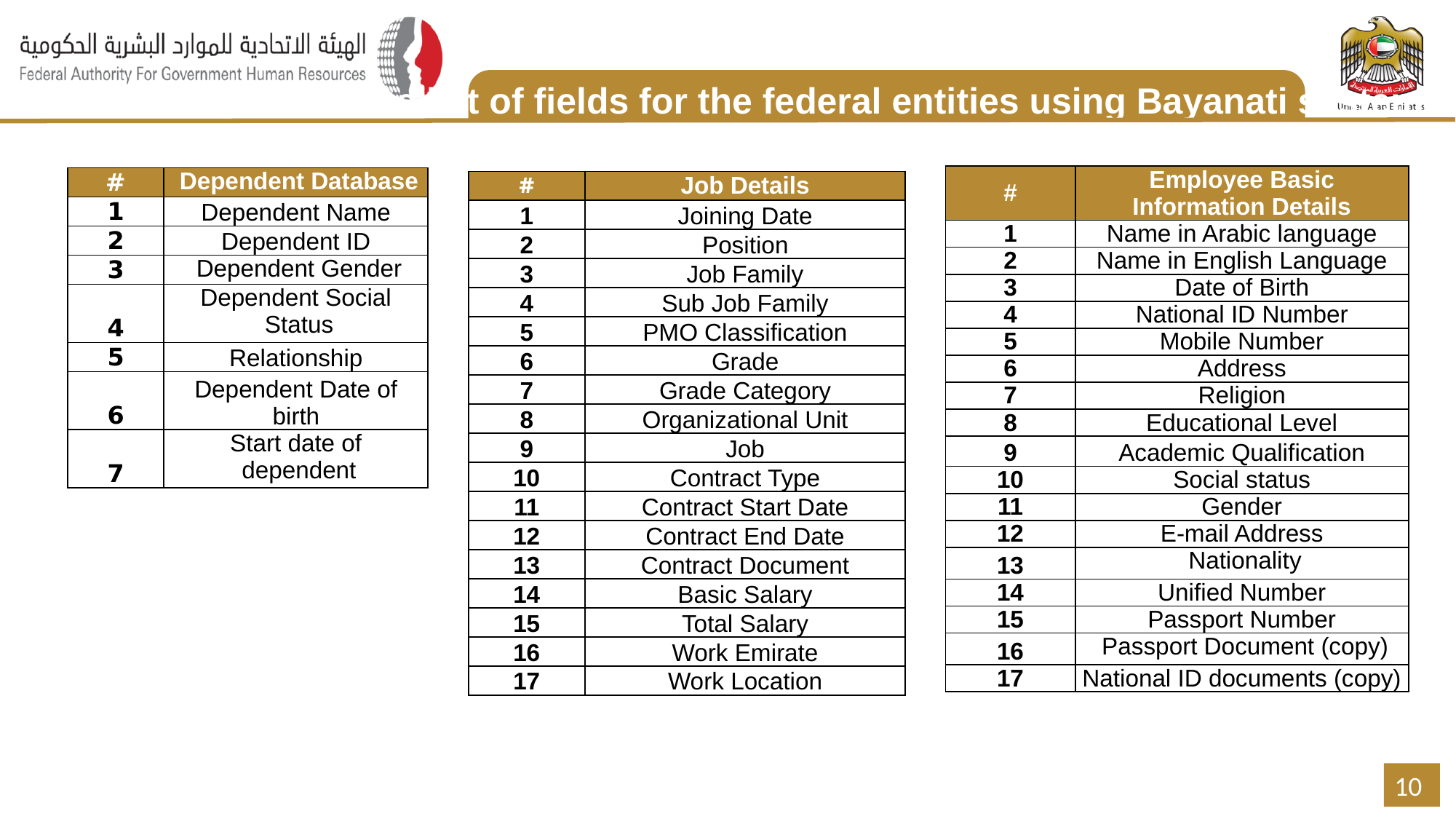

The list of fields for the federal entities using Bayanati system
| # | Employee Basic Information Details |
| --- | --- |
| 1 | Name in Arabic language |
| 2 | Name in English Language |
| 3 | Date of Birth |
| 4 | National ID Number |
| 5 | Mobile Number |
| 6 | Address |
| 7 | Religion |
| 8 | Educational Level |
| 9 | Academic Qualification |
| 10 | Social status |
| 11 | Gender |
| 12 | E-mail Address |
| 13 | Nationality |
| 14 | Unified Number |
| 15 | Passport Number |
| 16 | Passport Document (copy) |
| 17 | National ID documents (copy) |
| # | Dependent Database |
| --- | --- |
| 1 | Dependent Name |
| 2 | Dependent ID |
| 3 | Dependent Gender |
| 4 | Dependent Social Status |
| 5 | Relationship |
| 6 | Dependent Date of birth |
| 7 | Start date of dependent |
| # | Job Details |
| --- | --- |
| 1 | Joining Date |
| 2 | Position |
| 3 | Job Family |
| 4 | Sub Job Family |
| 5 | PMO Classification |
| 6 | Grade |
| 7 | Grade Category |
| 8 | Organizational Unit |
| 9 | Job |
| 10 | Contract Type |
| 11 | Contract Start Date |
| 12 | Contract End Date |
| 13 | Contract Document |
| 14 | Basic Salary |
| 15 | Total Salary |
| 16 | Work Emirate |
| 17 | Work Location |
10